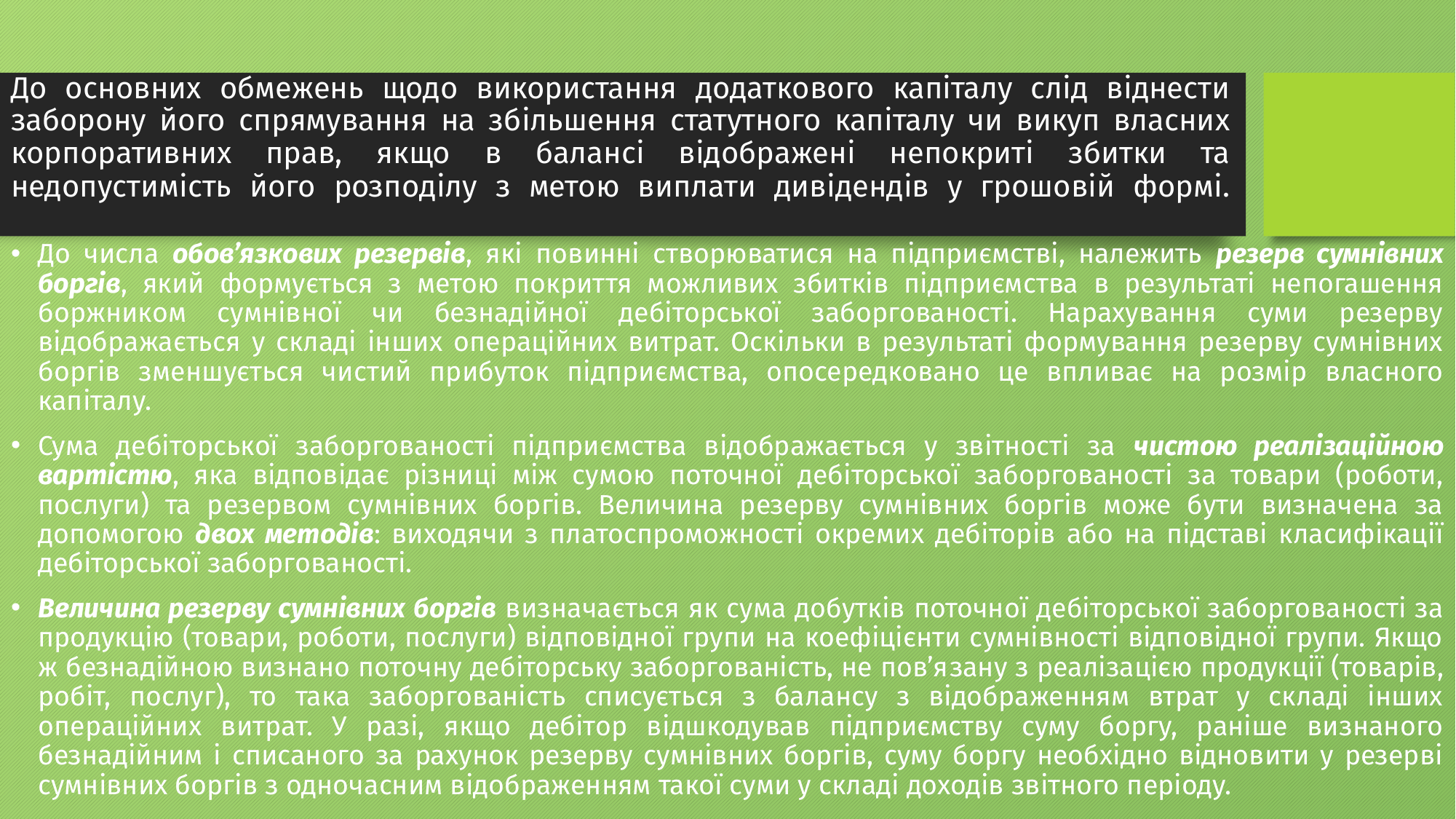

# До основних обмежень щодо використання додаткового капіталу слід віднести заборону його спрямування на збільшення статутного капіталу чи викуп власних корпоративних прав, якщо в балансі відображені непокриті збитки та недопустимість його розподілу з метою виплати дивідендів у грошовій формі.
До числа обов’язкових резервів, які повинні створюватися на підприємстві, належить резерв сумнівних боргів, який формується з метою покриття можливих збитків підприємства в результаті непогашення боржником сумнівної чи безнадійної дебіторської заборгованості. Нарахування суми резерву відображається у складі інших операційних витрат. Оскільки в результаті формування резерву сумнівних боргів зменшується чистий прибуток підприємства, опосередковано це впливає на розмір власного капіталу.
Сума дебіторської заборгованості підприємства відображається у звітності за чистою реалізаційною вартістю, яка відповідає різниці між сумою поточної дебіторської заборгованості за товари (роботи, послуги) та резервом сумнівних боргів. Величина резерву сумнівних боргів може бути визначена за допомогою двох методів: виходячи з платоспроможності окремих дебіторів або на підставі класифікації дебіторської заборгованості.
Величина резерву сумнівних боргів визначається як сума добутків поточної дебіторської заборгованості за продукцію (товари, роботи, послуги) відповідної групи на коефіцієнти сумнівності відповідної групи. Якщо ж безнадійною визнано поточну дебіторську заборгованість, не пов’я­зану з реалізацією продукції (товарів, робіт, послуг), то така заборгованість списується з балансу з відображенням втрат у складі інших операційних витрат. У разі, якщо дебітор відшкодував підприємству суму боргу, раніше визнаного безнадійним і списаного за рахунок резерву сумнівних боргів, суму боргу необхідно відновити у резерві сумнівних боргів з одночасним відображенням такої суми у складі доходів звітного періоду.